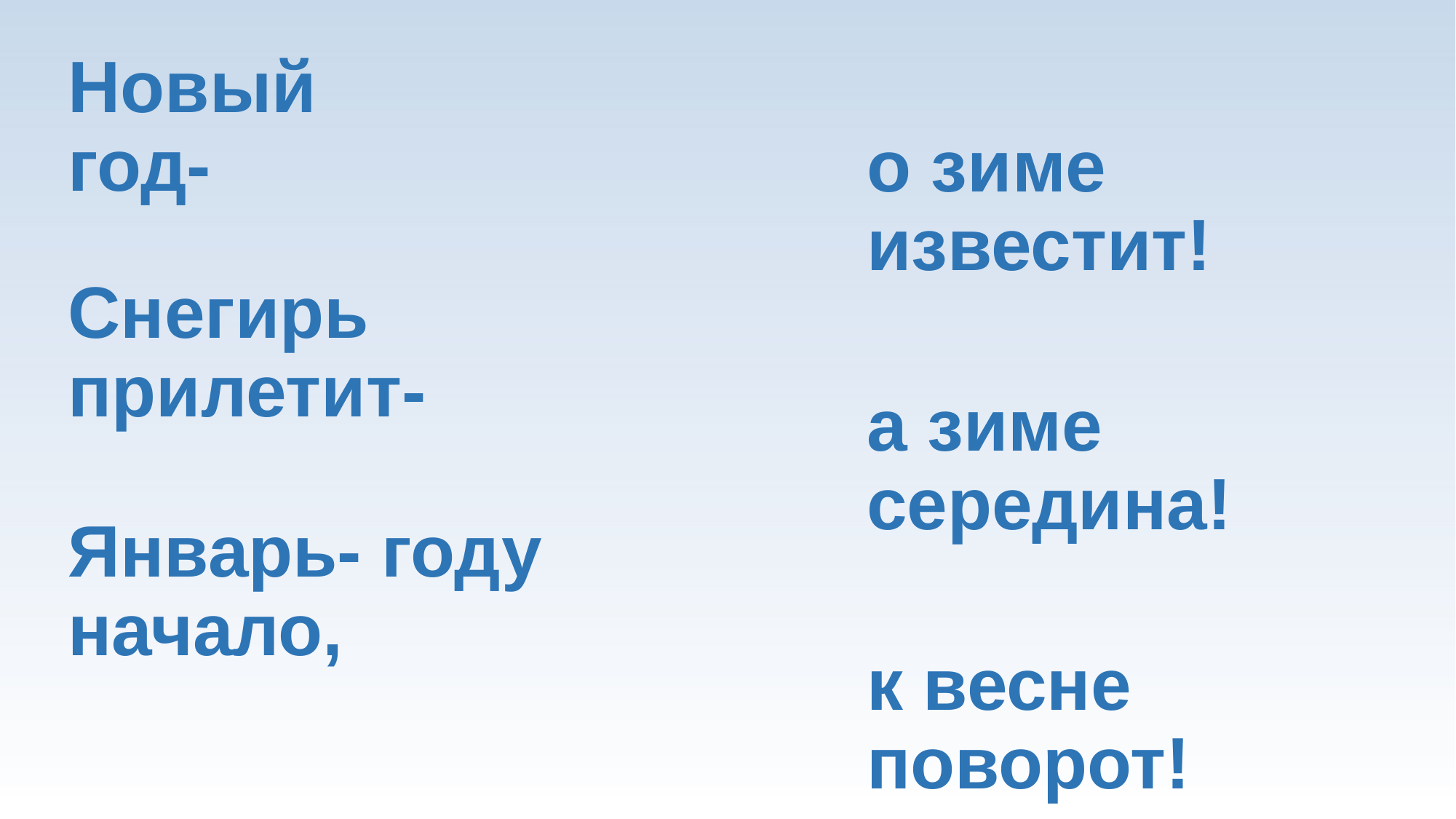

Новый год-
о зиме известит!
Снегирь прилетит-

а зиме середина!
Январь- году начало,
к весне поворот!